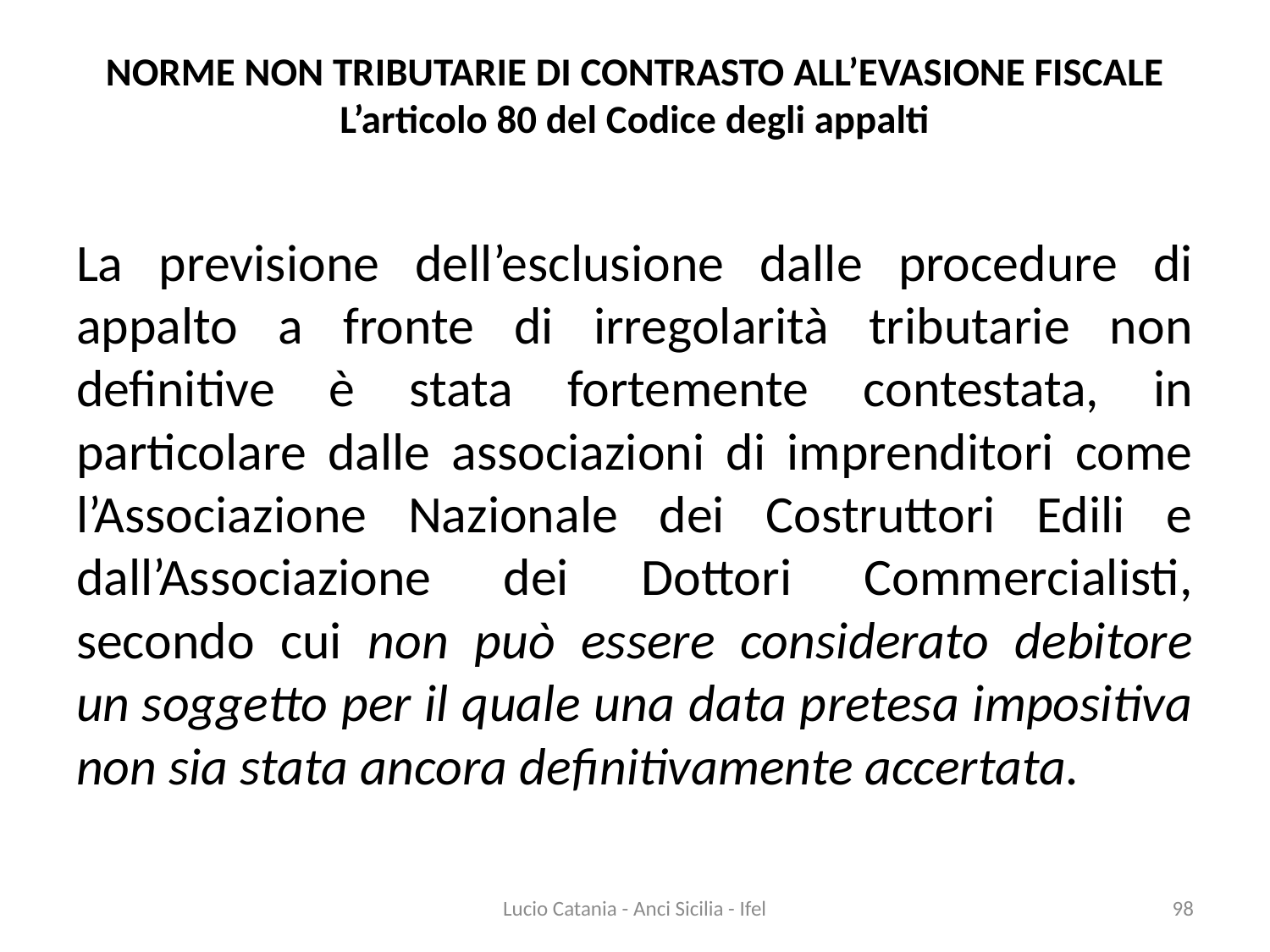

# NORME NON TRIBUTARIE DI CONTRASTO ALL’EVASIONE FISCALE L’articolo 80 del Codice degli appalti
La previsione dell’esclusione dalle procedure di appalto a fronte di irregolarità tributarie non definitive è stata fortemente contestata, in particolare dalle associazioni di imprenditori come l’Associazione Nazionale dei Costruttori Edili e dall’Associazione dei Dottori Commercialisti, secondo cui non può essere considerato debitore un soggetto per il quale una data pretesa impositiva non sia stata ancora definitivamente accertata.

Lucio Catania - Anci Sicilia - Ifel
98